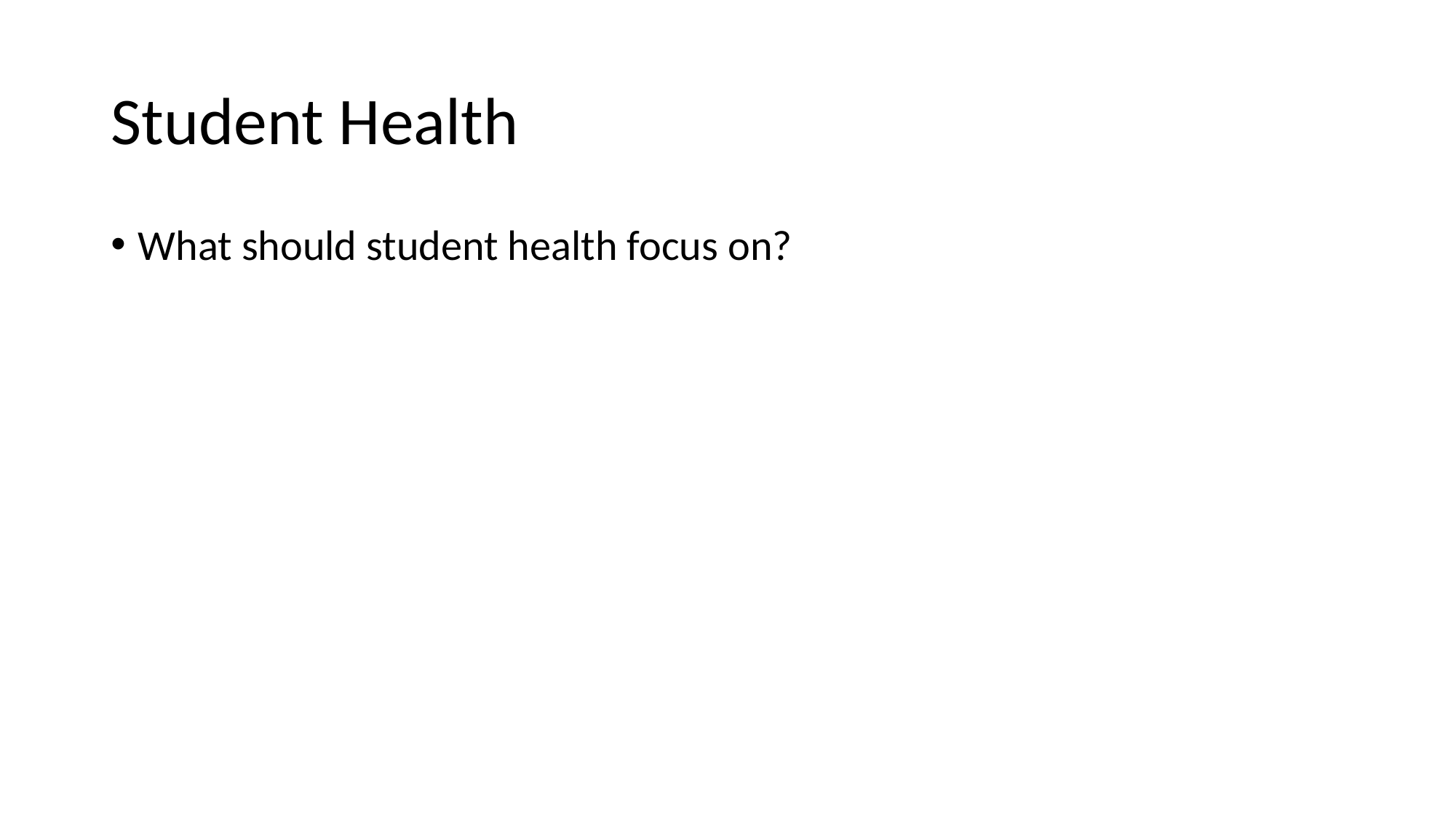

# Student Health
What should student health focus on?